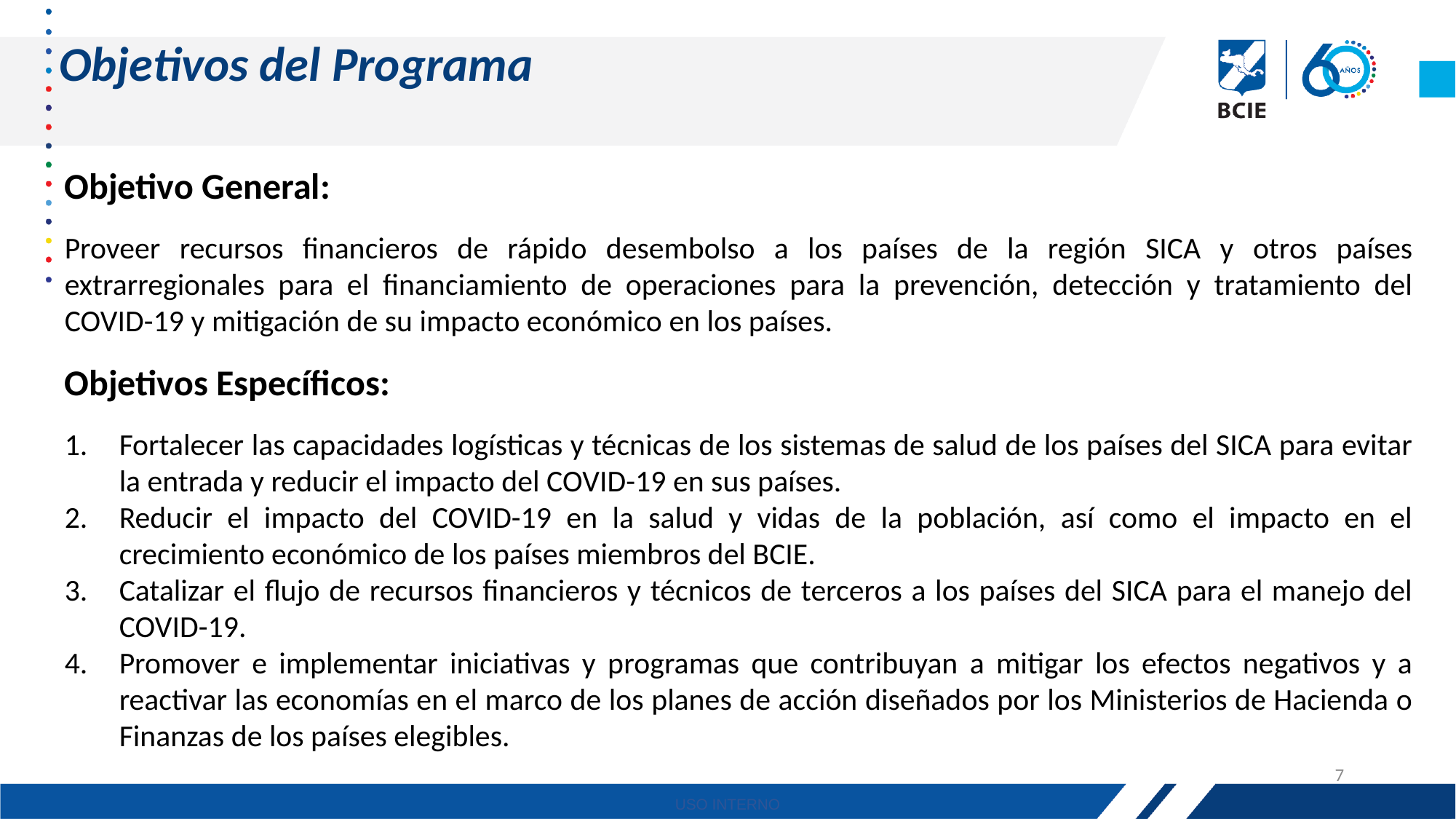

# Objetivos del Programa
Objetivo General:

Proveer recursos financieros de rápido desembolso a los países de la región SICA y otros países extrarregionales para el financiamiento de operaciones para la prevención, detección y tratamiento del COVID-19 y mitigación de su impacto económico en los países.

Objetivos Específicos:

Fortalecer las capacidades logísticas y técnicas de los sistemas de salud de los países del SICA para evitar la entrada y reducir el impacto del COVID-19 en sus países.
Reducir el impacto del COVID-19 en la salud y vidas de la población, así como el impacto en el crecimiento económico de los países miembros del BCIE.
Catalizar el flujo de recursos financieros y técnicos de terceros a los países del SICA para el manejo del COVID-19.
Promover e implementar iniciativas y programas que contribuyan a mitigar los efectos negativos y a reactivar las economías en el marco de los planes de acción diseñados por los Ministerios de Hacienda o Finanzas de los países elegibles.
7
USO INTERNO